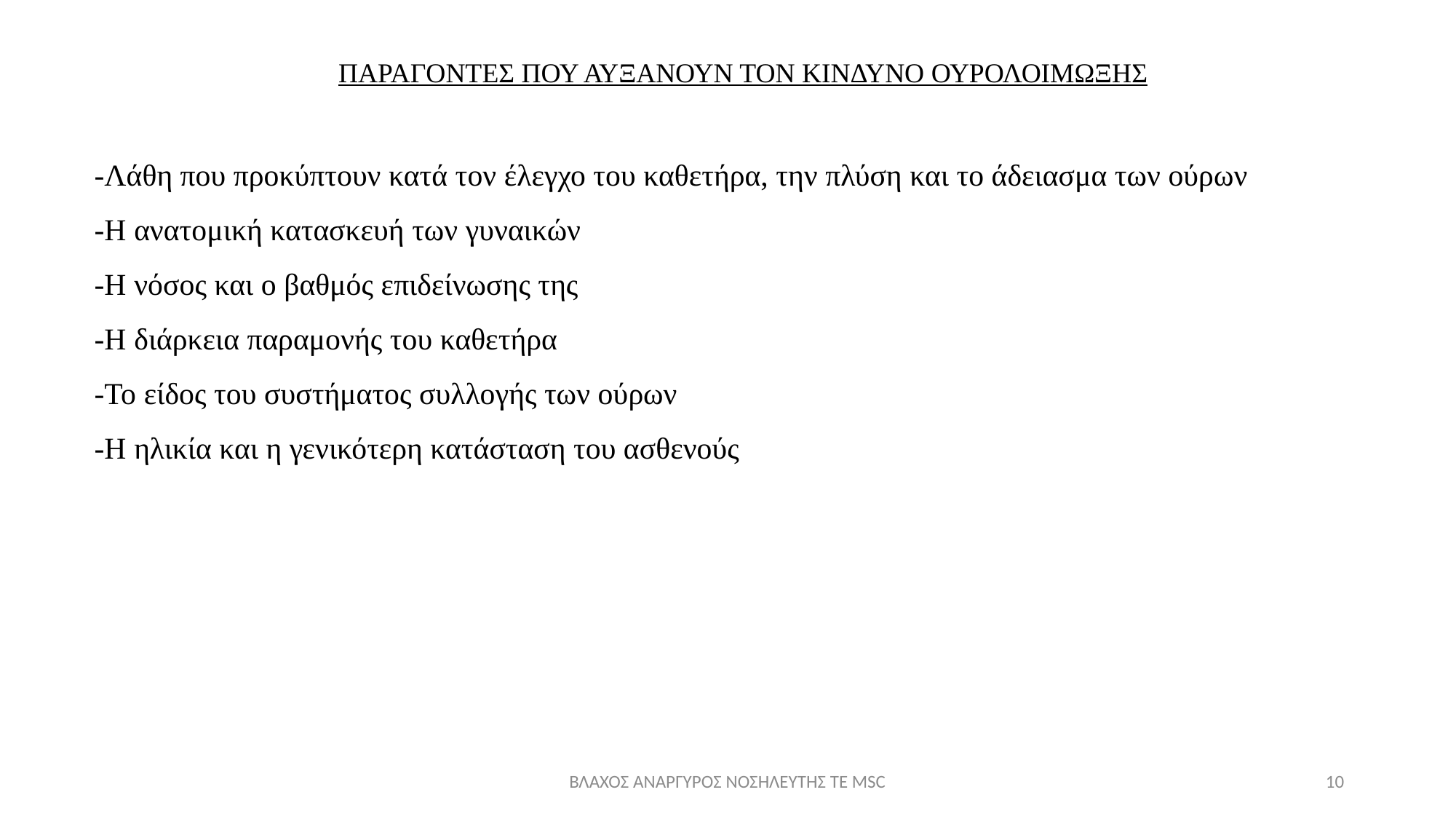

ΠΑΡΑΓΟΝΤΕΣ ΠΟΥ ΑΥΞΑΝΟΥΝ ΤΟΝ ΚΙΝΔΥΝΟ ΟΥΡΟΛΟΙΜΩΞΗΣ

-Λάθη που προκύπτουν κατά τον έλεγχο του καθετήρα, την πλύση και το άδειασμα των ούρων
-Η ανατομική κατασκευή των γυναικών
-Η νόσος και ο βαθμός επιδείνωσης της
-Η διάρκεια παραμονής του καθετήρα
-Το είδος του συστήματος συλλογής των ούρων
-Η ηλικία και η γενικότερη κατάσταση του ασθενούς

ΒΛΑΧΟΣ ΑΝΑΡΓΥΡΟΣ ΝΟΣΗΛΕΥΤΗΣ ΤΕ MSC
10